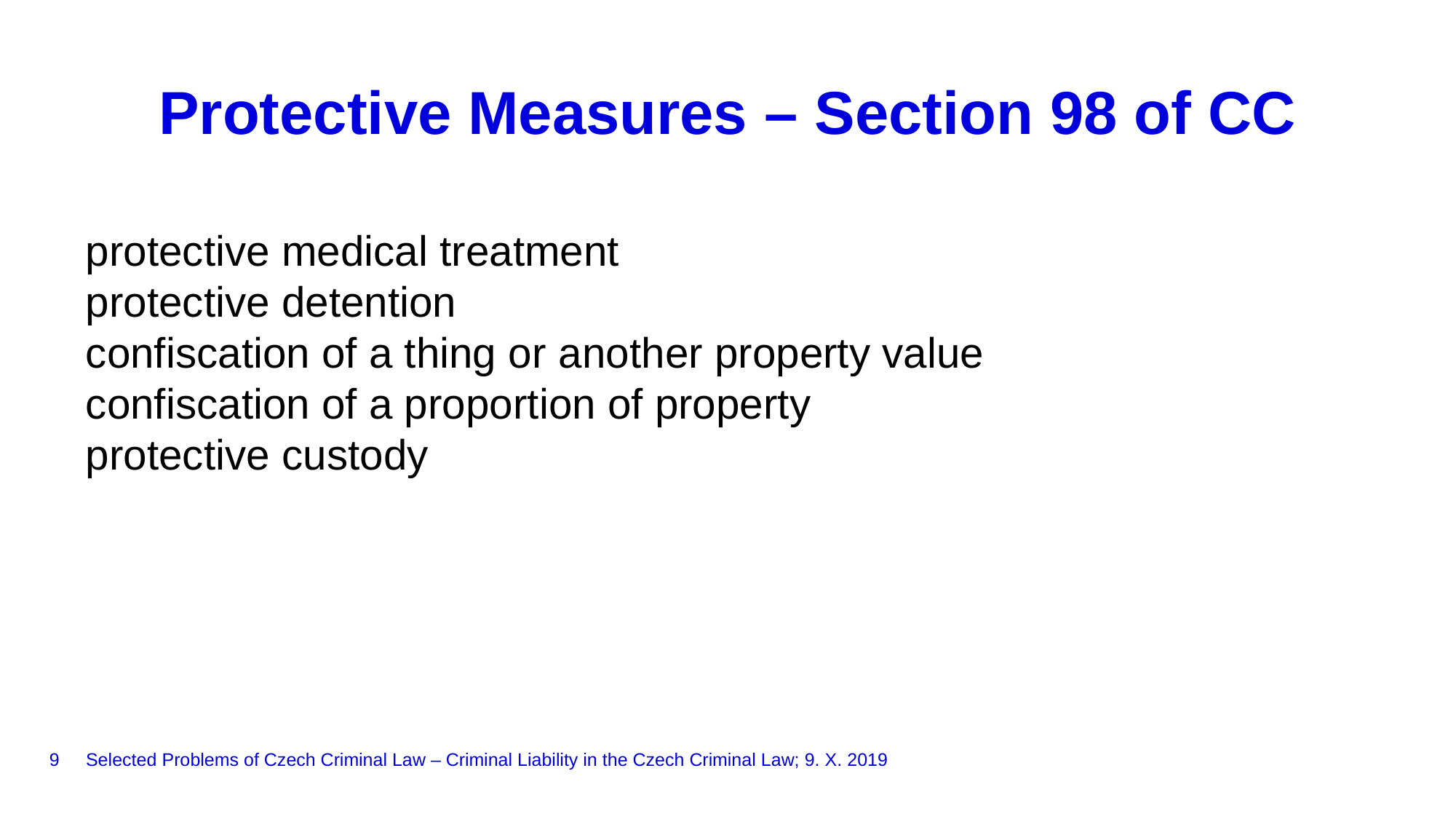

# Protective Measures – Section 98 of CC
protective medical treatment
protective detention
confiscation of a thing or another property value
confiscation of a proportion of property
protective custody
9
Selected Problems of Czech Criminal Law – Criminal Liability in the Czech Criminal Law; 9. X. 2019